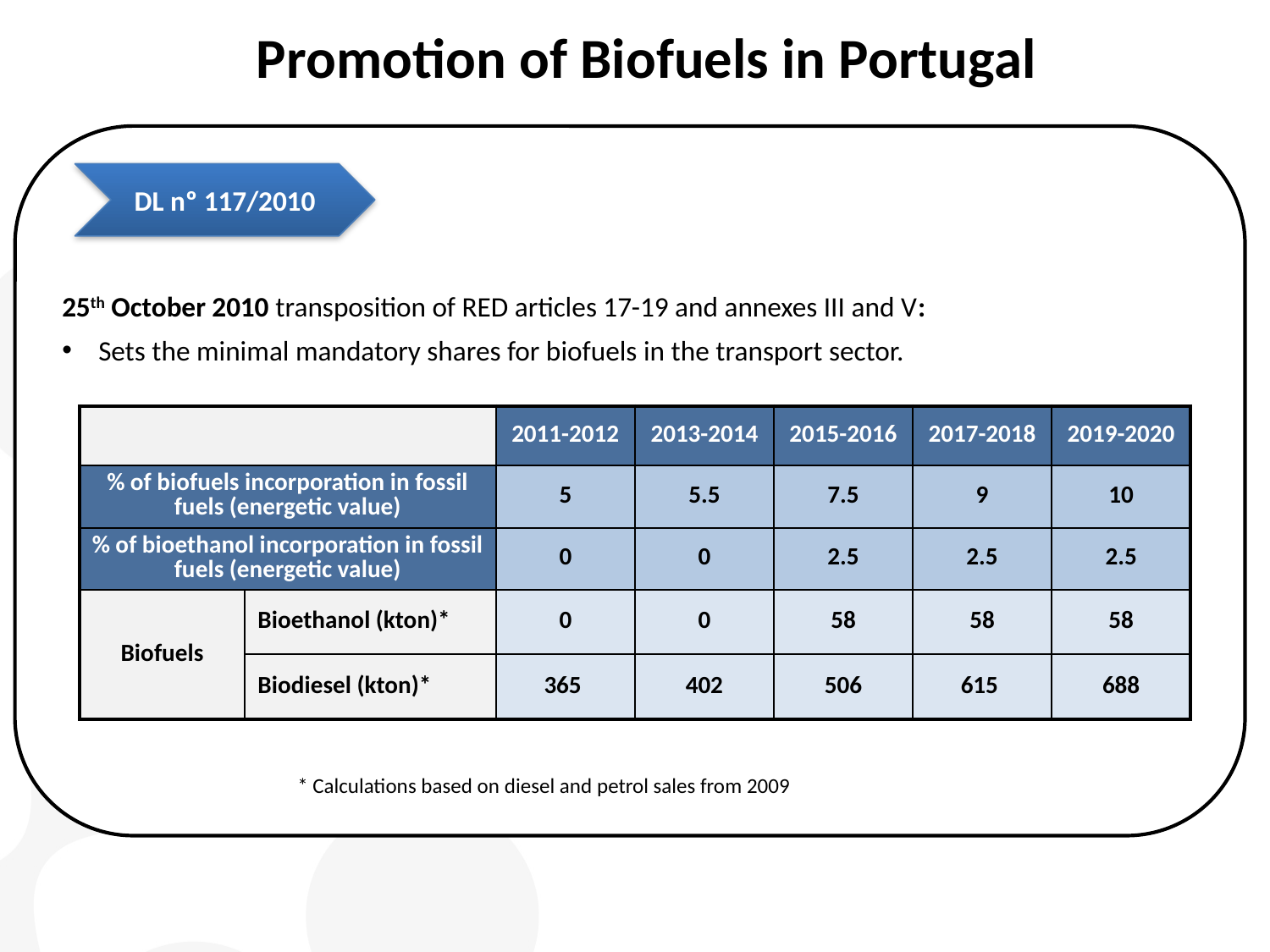

Promotion of Biofuels in Portugal

25th October 2010 transposition of RED articles 17-19 and annexes III and V:
 Sets the minimal mandatory shares for biofuels in the transport sector.

DL nº 117/2010
|  |  | 2011-2012 | 2013-2014 | 2015-2016 | 2017-2018 | 2019-2020 |
| --- | --- | --- | --- | --- | --- | --- |
| % of biofuels incorporation in fossil fuels (energetic value) |  | 5 | 5.5 | 7.5 | 9 | 10 |
| % of bioethanol incorporation in fossil fuels (energetic value) |  | 0 | 0 | 2.5 | 2.5 | 2.5 |
| Biofuels | Bioethanol (kton)\* | 0 | 0 | 58 | 58 | 58 |
|  | Biodiesel (kton)\* | 365 | 402 | 506 | 615 | 688 |
* Calculations based on diesel and petrol sales from 2009